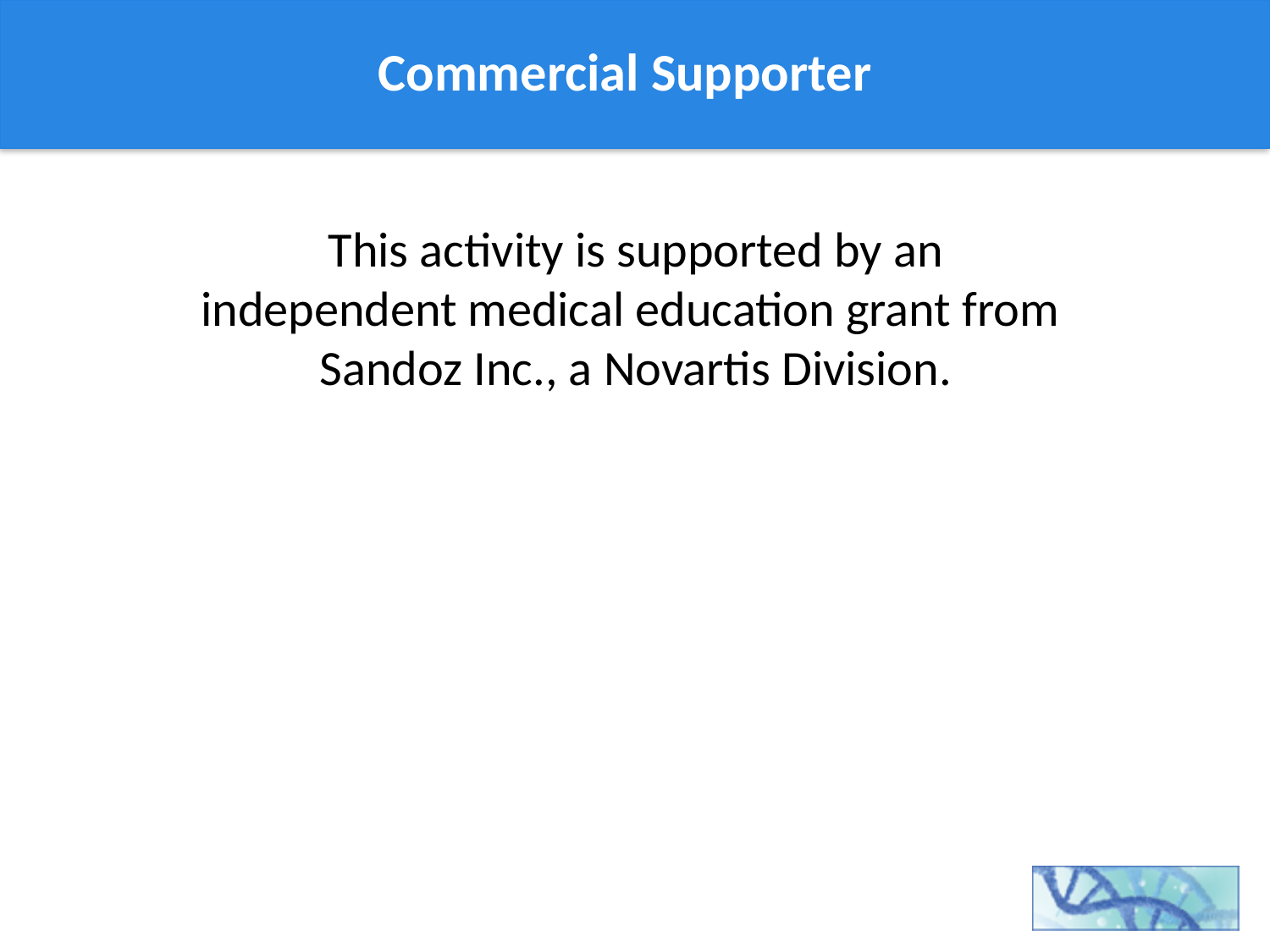

# Commercial Supporter
This activity is supported by an
independent medical education grant from
Sandoz Inc., a Novartis Division.